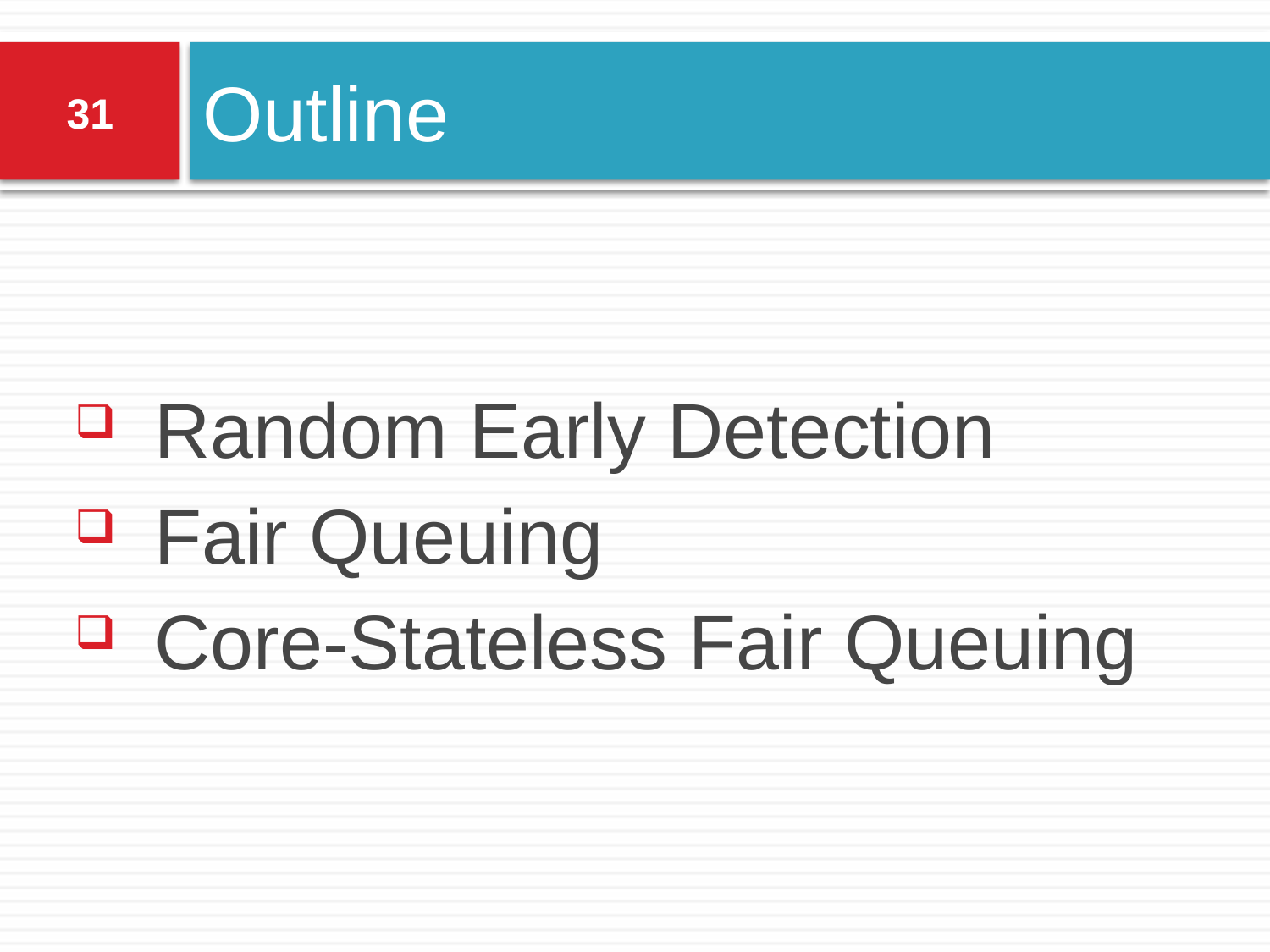

# Outline
31
Random Early Detection
Fair Queuing
Core-Stateless Fair Queuing